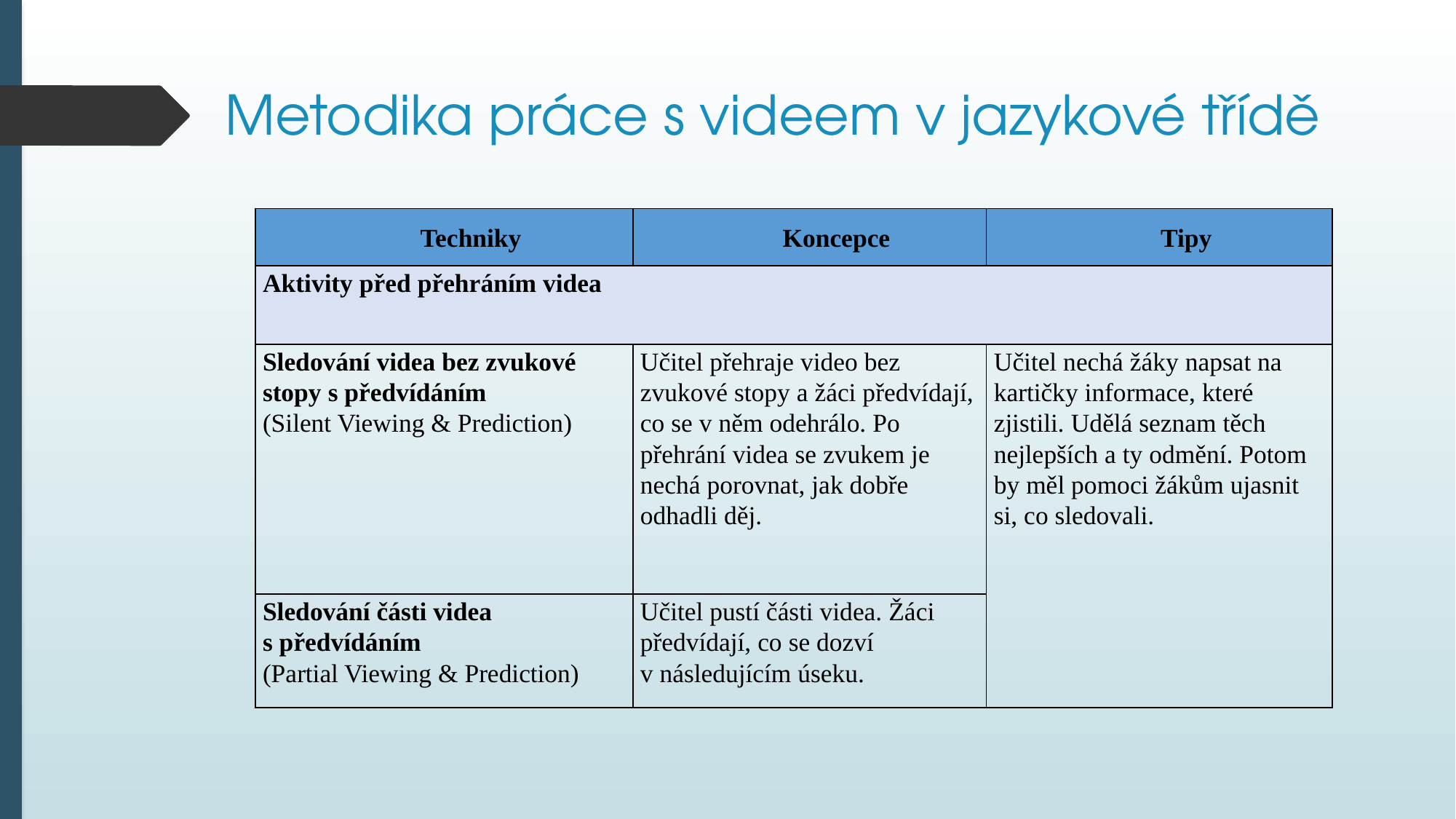

# Metodika práce s videem v jazykové třídě

| Techniky | Koncepce | Tipy |
| --- | --- | --- |
| Aktivity před přehráním videa |  |  |
| Sledování videa bez zvukové stopy s předvídáním (Silent Viewing & Prediction) | Učitel přehraje video bez zvukové stopy a žáci předvídají, co se v něm odehrálo. Po přehrání videa se zvukem je nechá porovnat, jak dobře odhadli děj. | Učitel nechá žáky napsat na kartičky informace, které zjistili. Udělá seznam těch nejlepších a ty odmění. Potom by měl pomoci žákům ujasnit si, co sledovali. |
| Sledování části videa s předvídáním (Partial Viewing & Prediction) | Učitel pustí části videa. Žáci předvídají, co se dozví v následujícím úseku. |  |